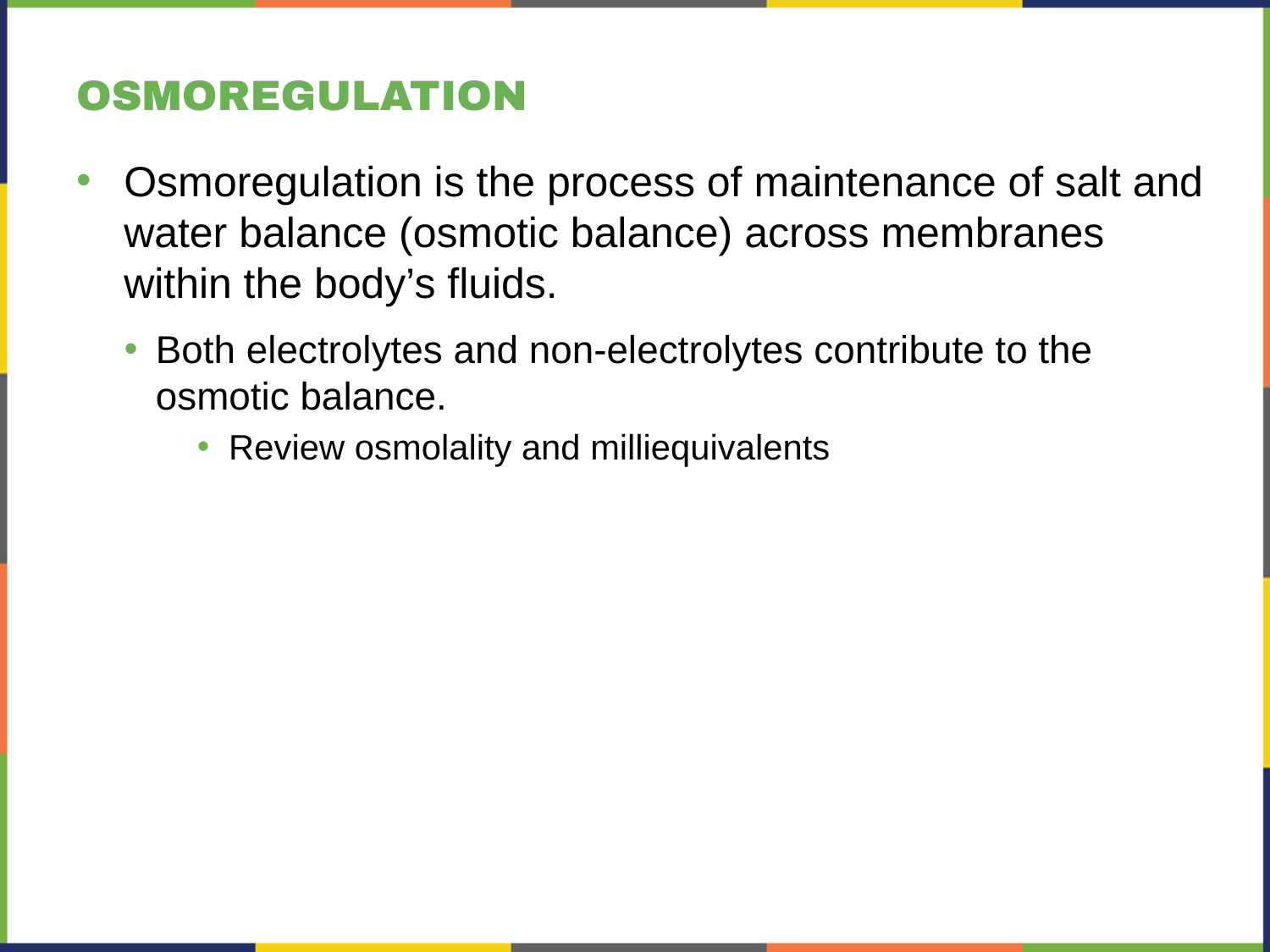

# OSMOREGULATION
Osmoregulation is the process of maintenance of salt and water balance (osmotic balance) across membranes within the body’s fluids.
Both electrolytes and non-electrolytes contribute to the osmotic balance.
Review osmolality and milliequivalents